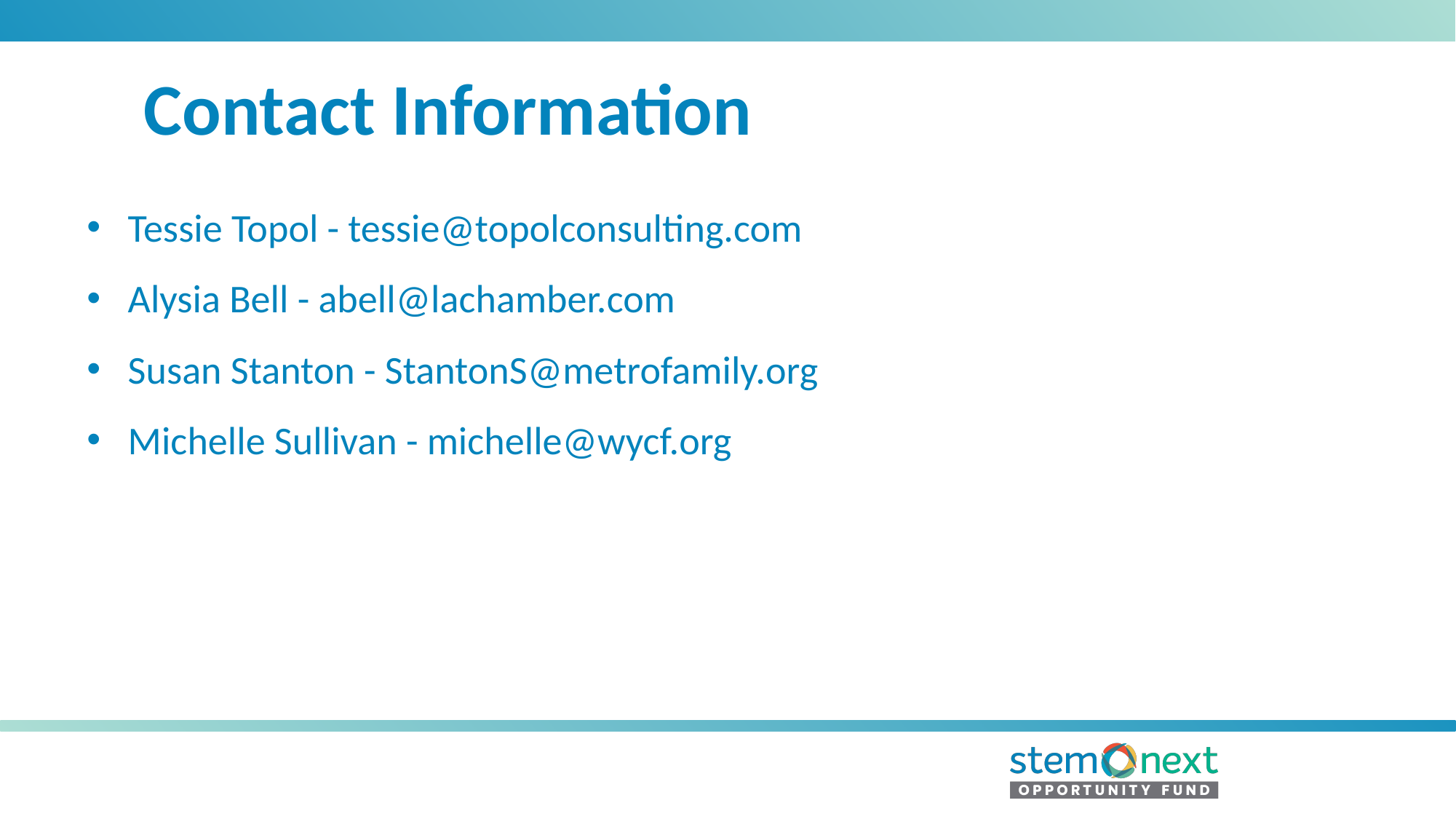

# Contact Information
Tessie Topol - tessie@topolconsulting.com
Alysia Bell - abell@lachamber.com
Susan Stanton - StantonS@metrofamily.org
Michelle Sullivan - michelle@wycf.org